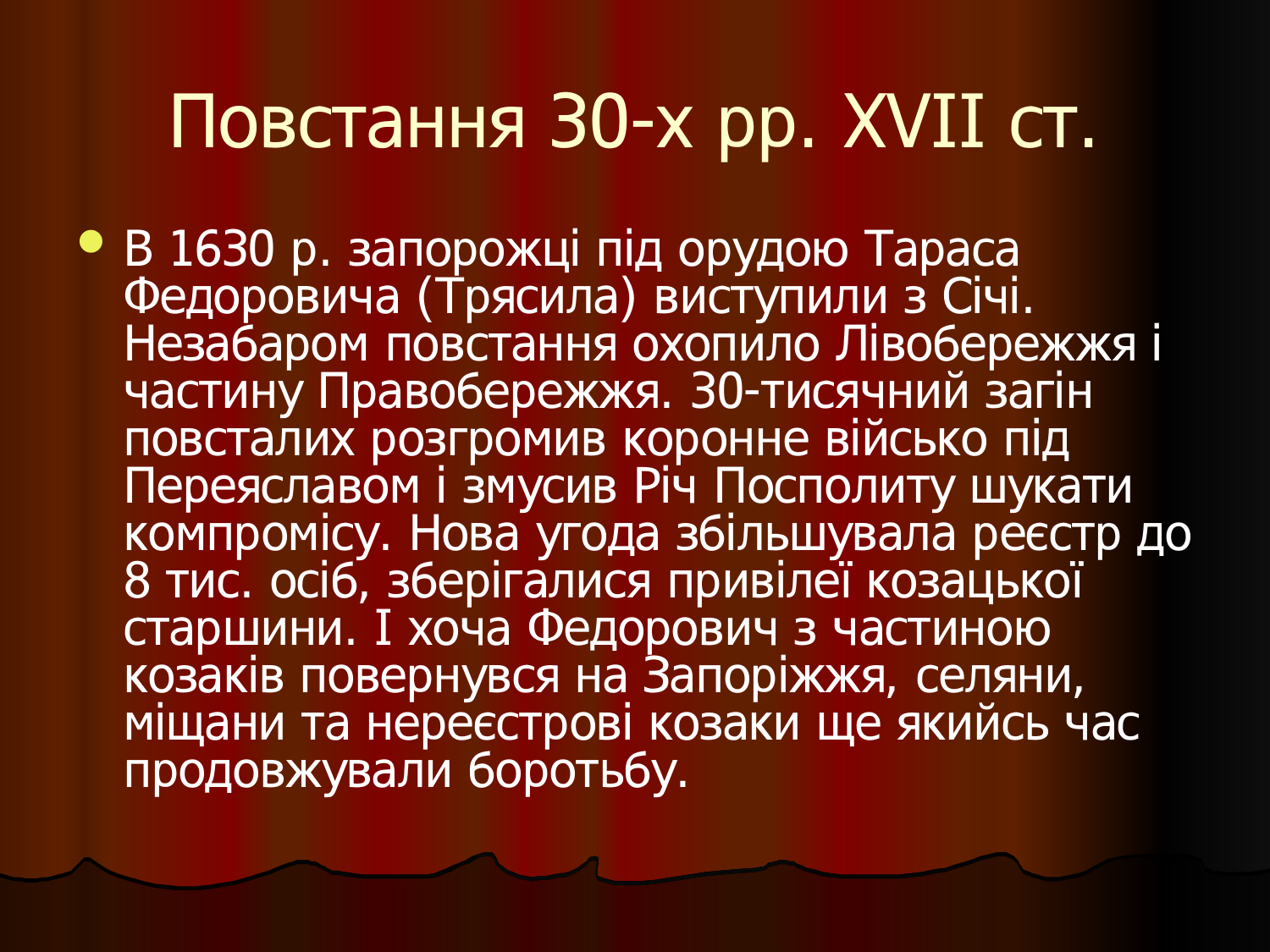

# Повстання 30-х рр. XVII ст.
В 1630 р. запорожці під орудою Тараса Федоровича (Трясила) виступили з Січі. Незабаром повстання охопило Лівобережжя і частину Правобережжя. 30-тисячний загін повсталих розгромив коронне військо під Переяславом і змусив Річ Посполиту шукати компромісу. Нова угода збільшувала реєстр до 8 тис. осіб, зберігалися привілеї козацької старшини. І хоча Федорович з частиною козаків повернувся на Запоріжжя, селяни, міщани та нереєстрові козаки ще якийсь час продовжували боротьбу.